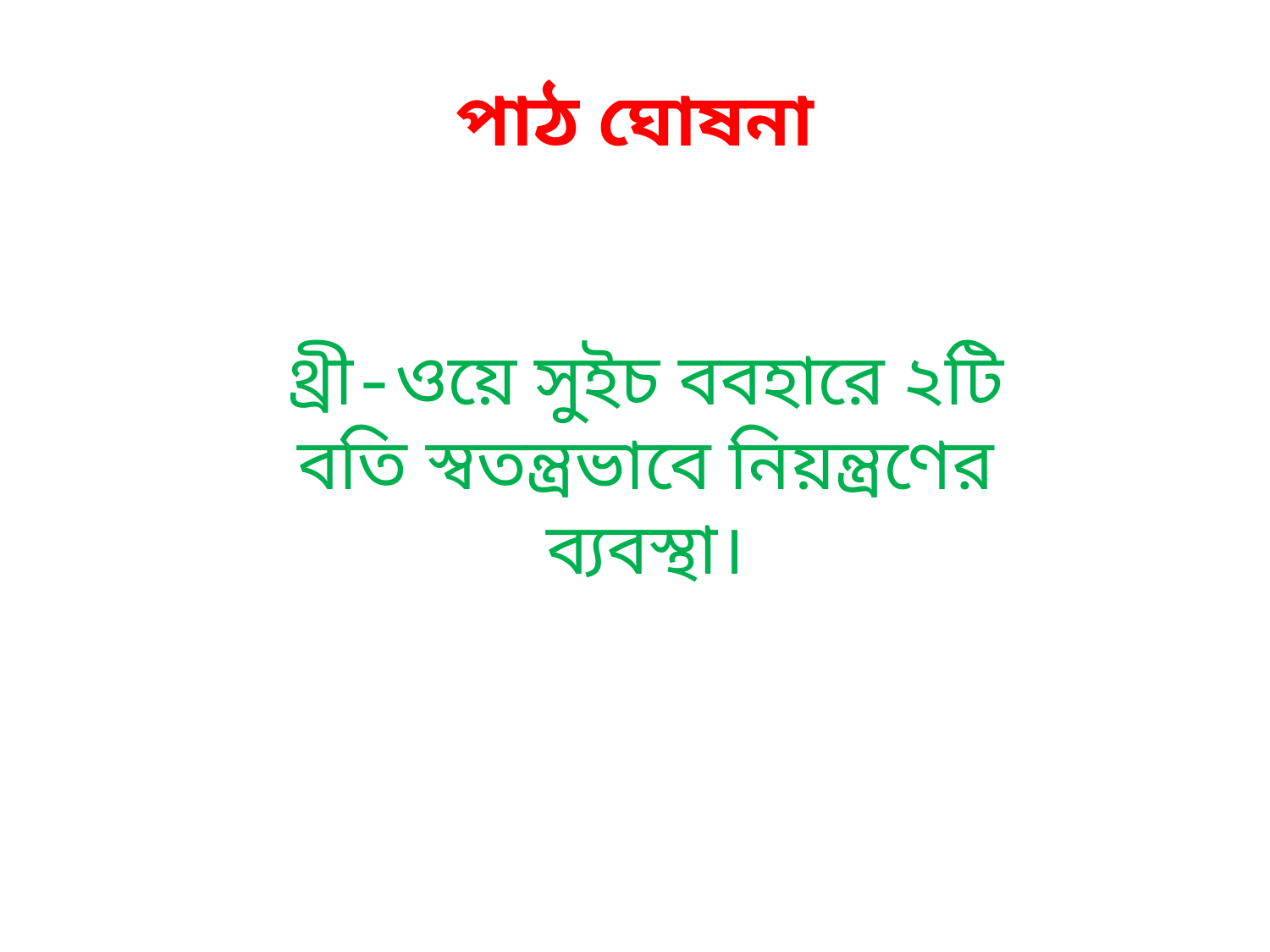

# পাঠ ঘোষনা
থ্রী-ওয়ে সুইচ ববহারে ২টি বতি স্বতন্ত্রভাবে নিয়ন্ত্রণের ব্যবস্থা।